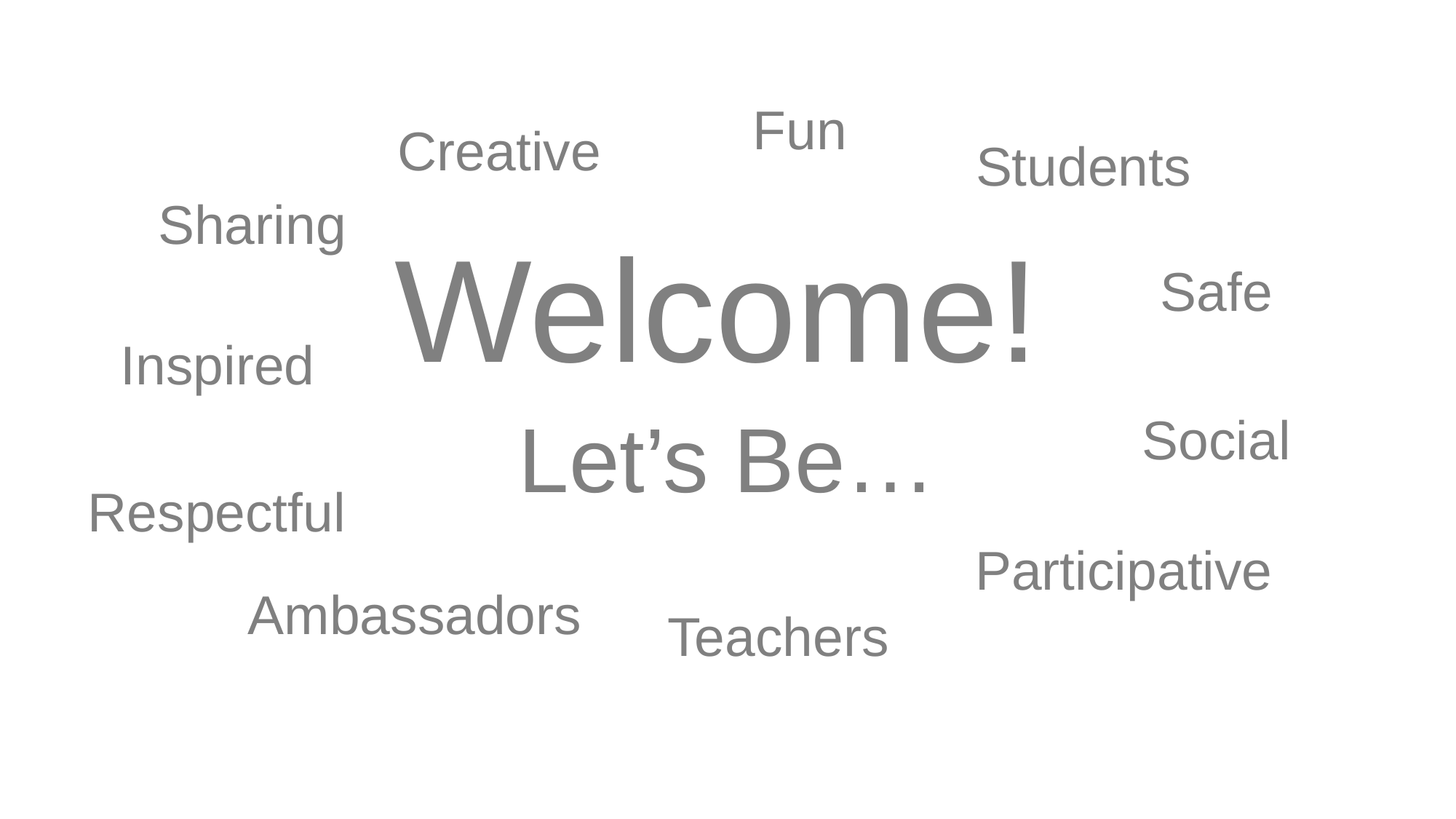

Fun
Creative
Students
Sharing
Welcome!
Safe
Inspired
Let’s Be…
Social
Respectful
Participative
Ambassadors
Teachers